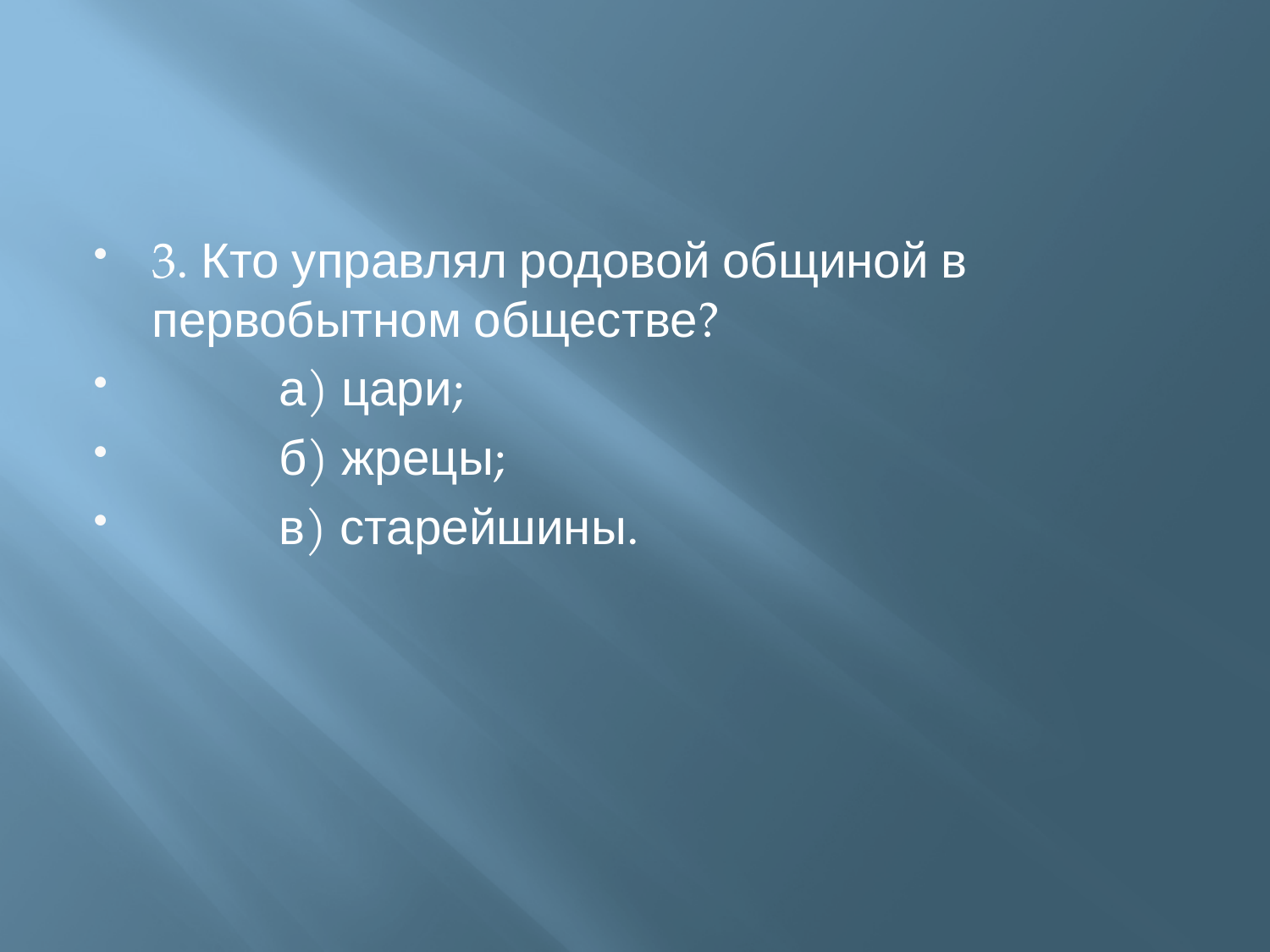

#
3. Кто управлял родовой общиной в первобытном обществе?
	а) цари;
	б) жрецы;
	в) старейшины.